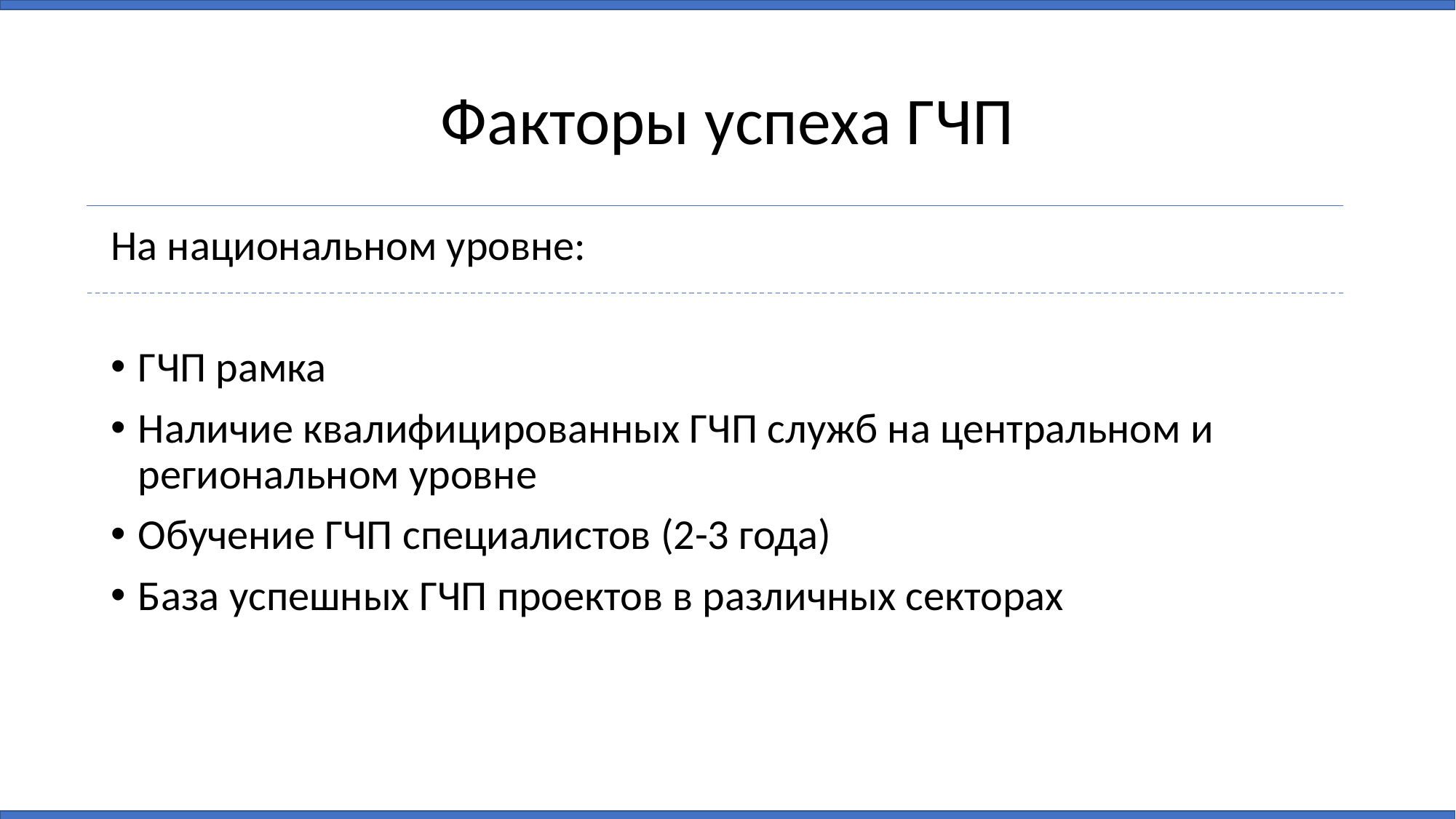

# Факторы успеха ГЧП
На национальном уровне:

ГЧП рамка
Наличие квалифицированных ГЧП служб на центральном и региональном уровне
Обучение ГЧП специалистов (2-3 года)
База успешных ГЧП проектов в различных секторах